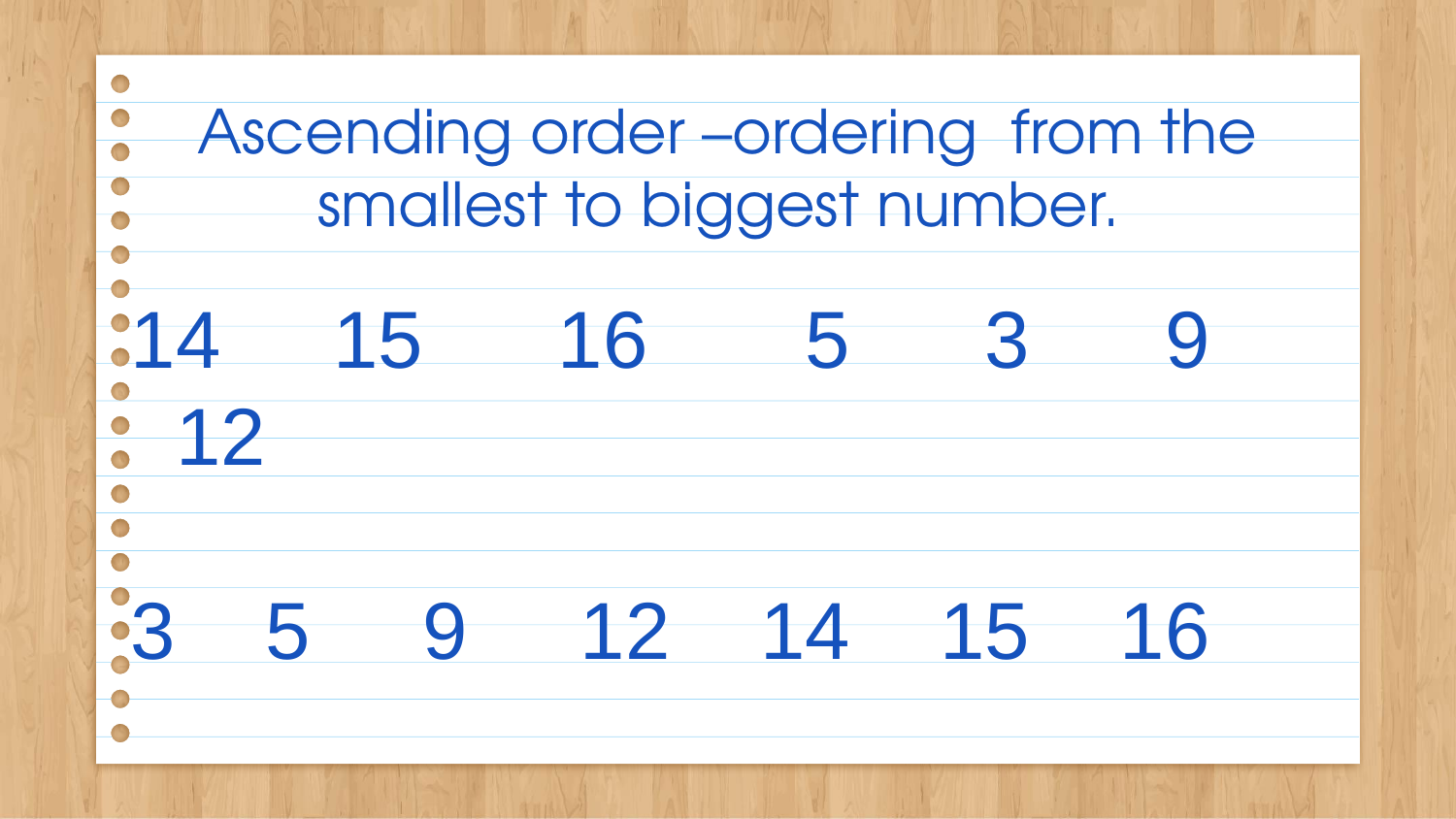

# Ascending order –ordering  from the smallest to biggest number.
14     15      16       5      3      9       12

3    5     9     12    14    15    16